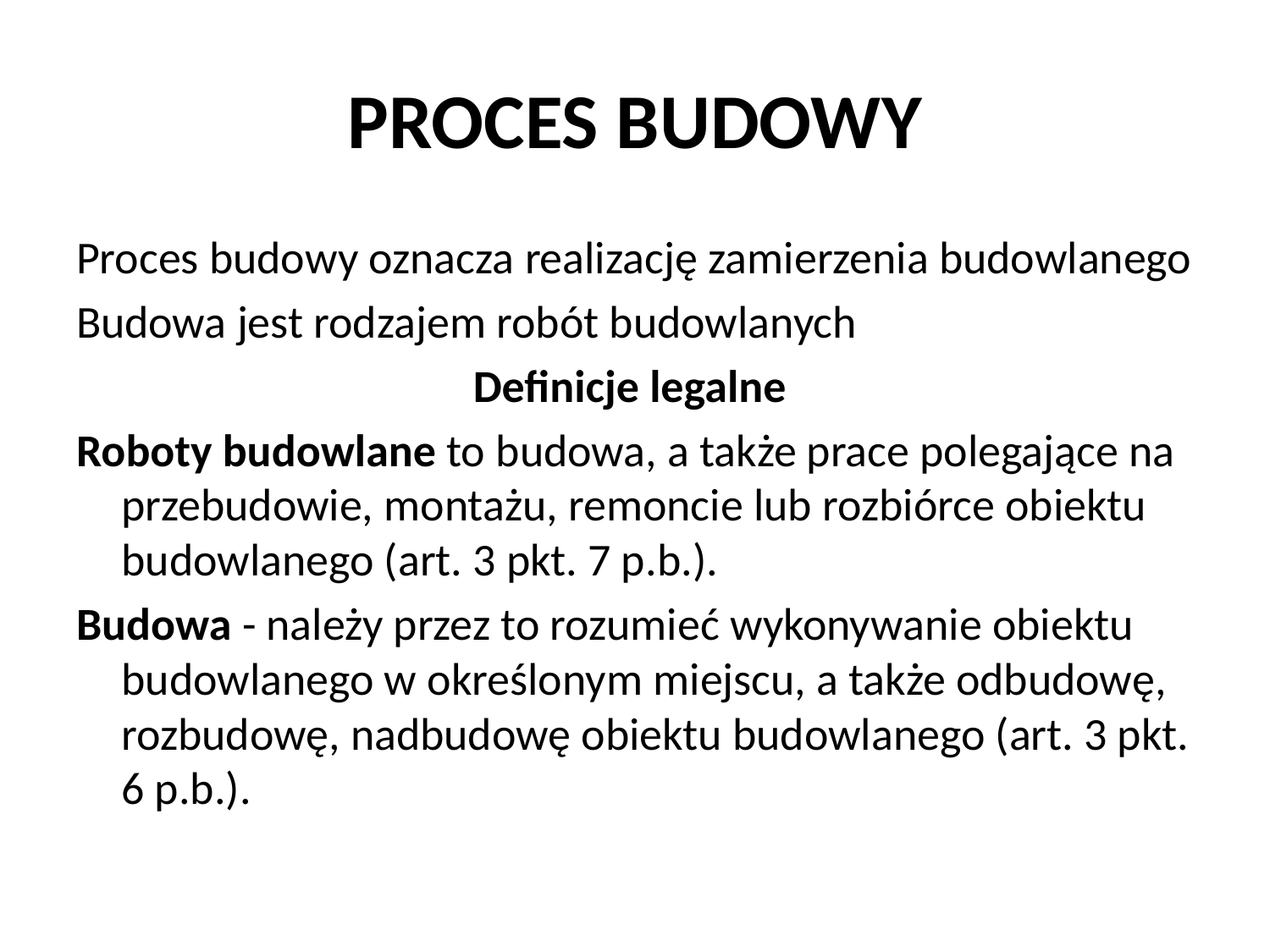

# PROCES BUDOWY
Proces budowy oznacza realizację zamierzenia budowlanego
Budowa jest rodzajem robót budowlanych
Definicje legalne
Roboty budowlane to budowa, a także prace polegające na przebudowie, montażu, remoncie lub rozbiórce obiektu budowlanego (art. 3 pkt. 7 p.b.).
Budowa - należy przez to rozumieć wykonywanie obiektu budowlanego w określonym miejscu, a także odbudowę, rozbudowę, nadbudowę obiektu budowlanego (art. 3 pkt. 6 p.b.).